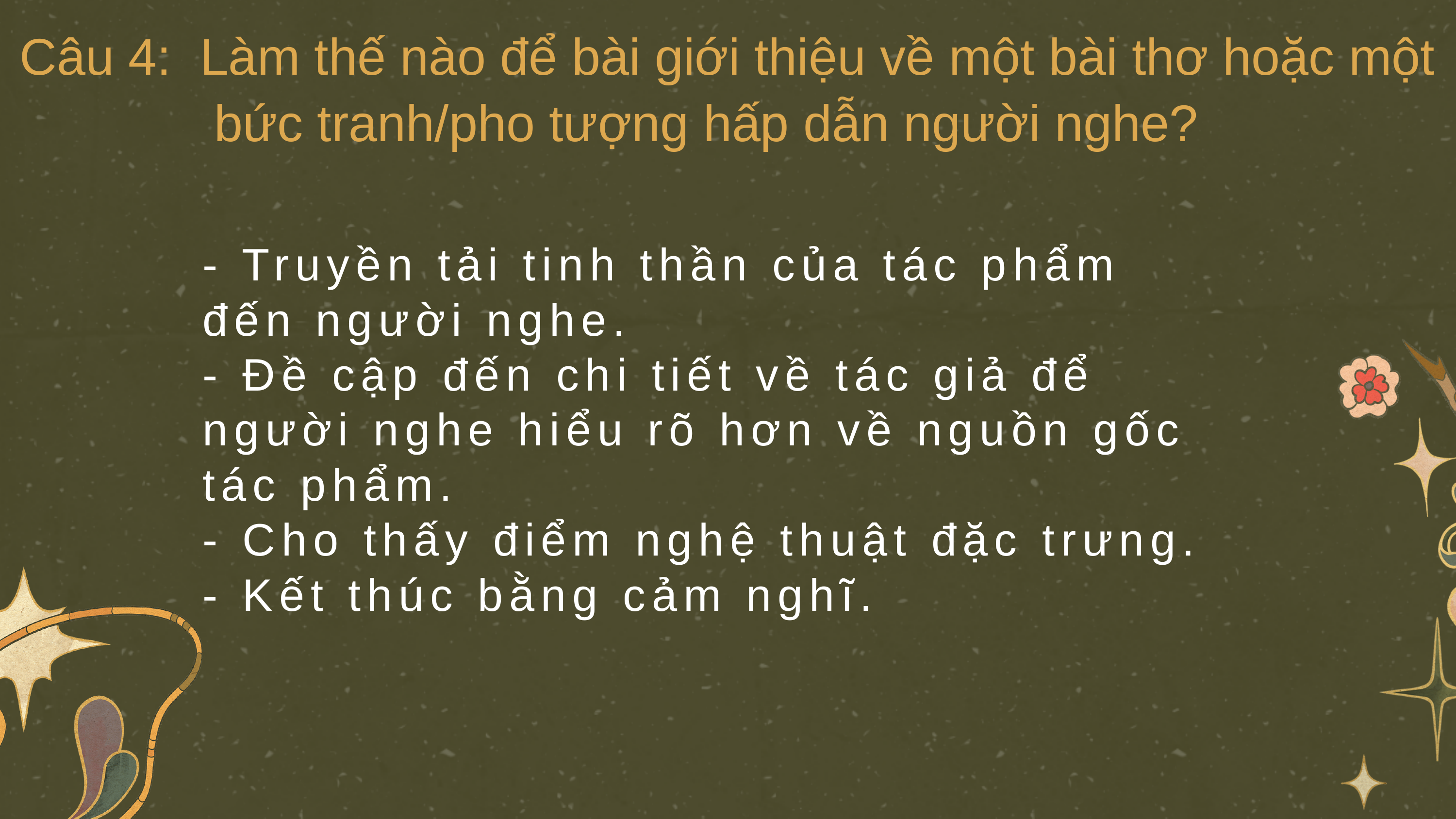

Câu 4:  Làm thế nào để bài giới thiệu về một bài thơ hoặc một bức tranh/pho tượng hấp dẫn người nghe?

- Truyền tải tinh thần của tác phẩm đến người nghe.
- Đề cập đến chi tiết về tác giả để người nghe hiểu rõ hơn về nguồn gốc tác phẩm.
- Cho thấy điểm nghệ thuật đặc trưng.
- Kết thúc bằng cảm nghĩ.